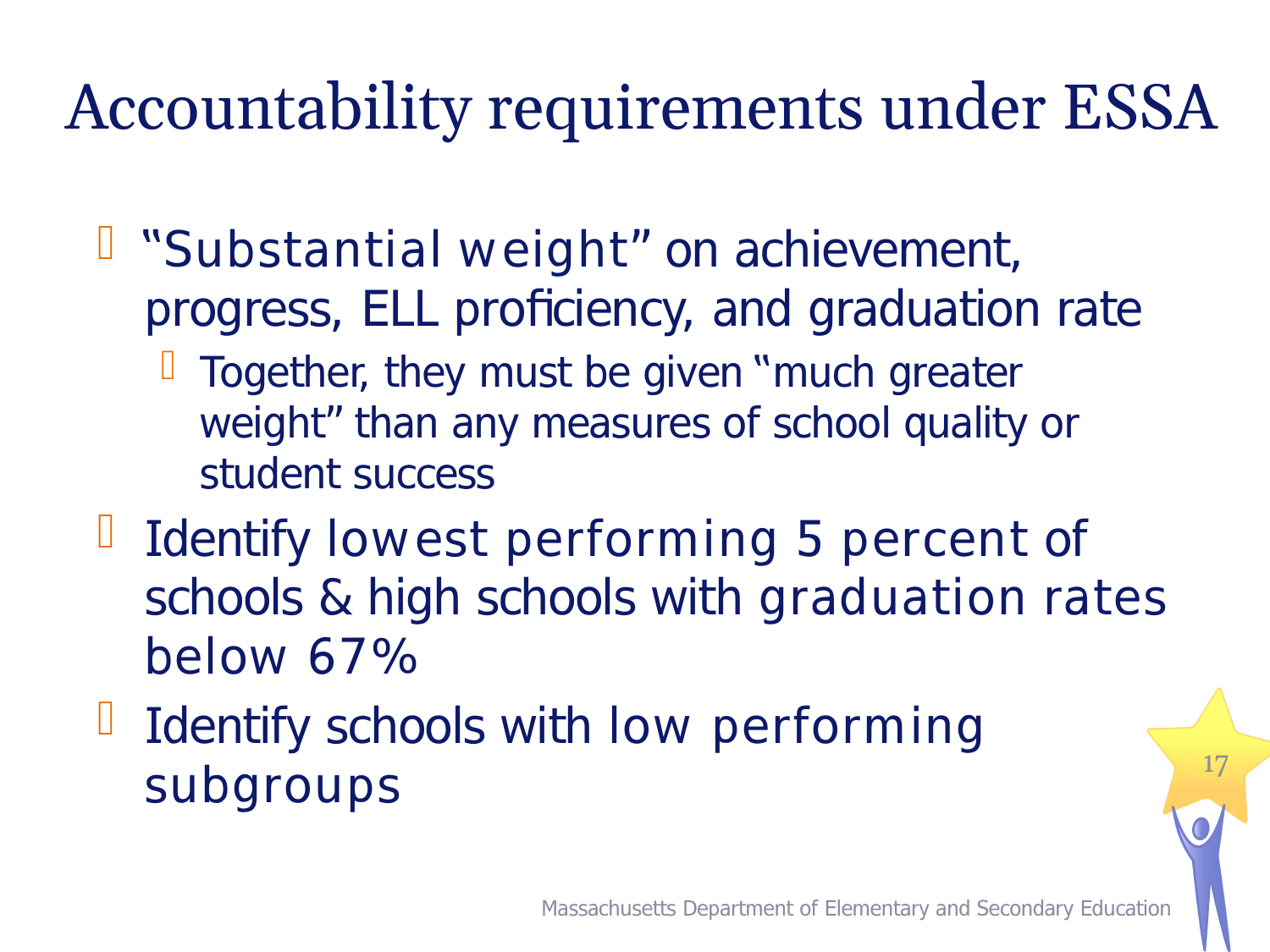

# Accountability requirements under ESSA
“Substantial weight” on achievement, progress, ELL proficiency, and graduation rate
Together, they must be given “much greater weight” than any measures of school quality or student success
Identify lowest performing 5 percent of schools & high schools with graduation rates below 67%
Identify schools with low performing subgroups

17
Massachusetts Department of Elementary and Secondary Education